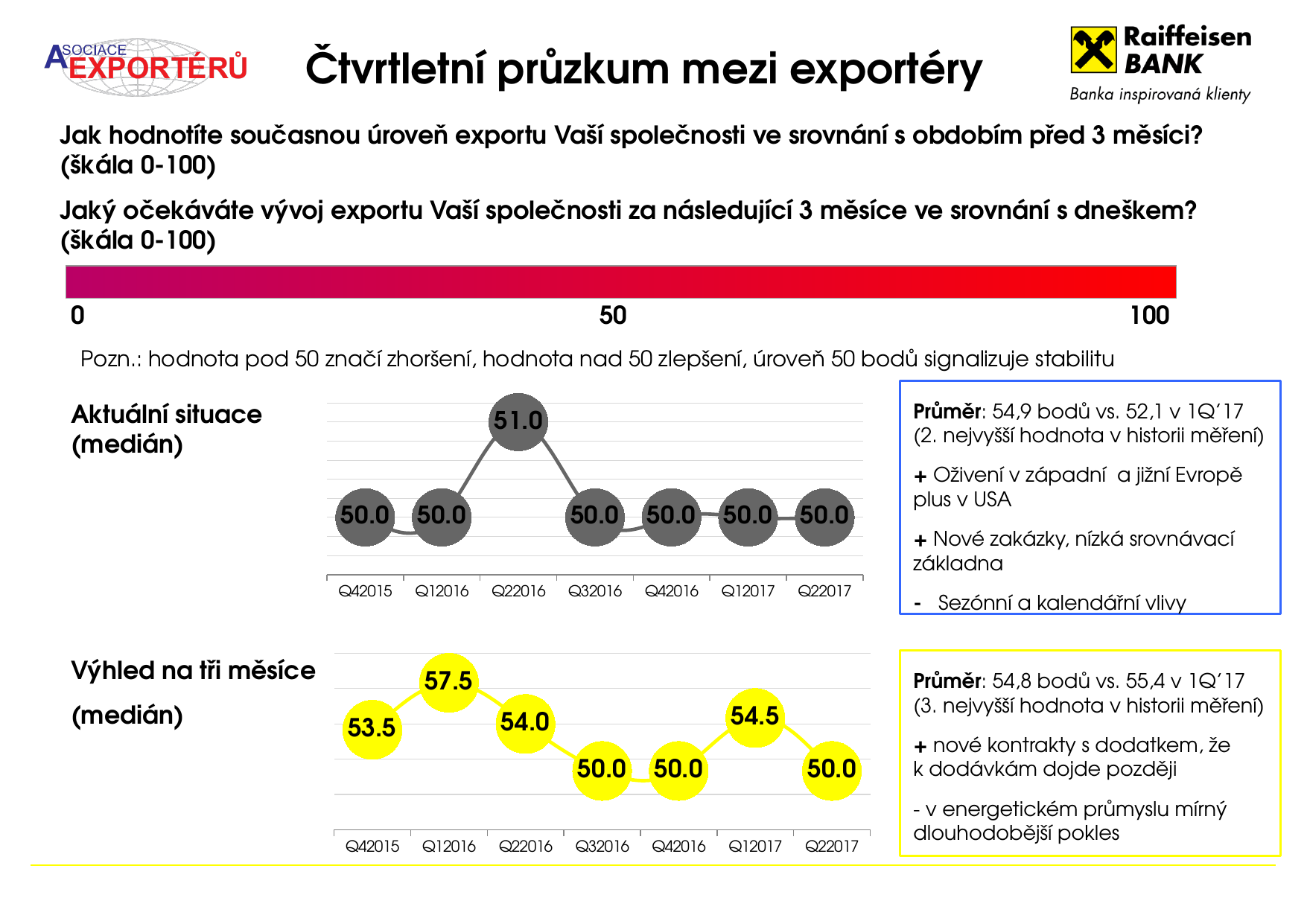

# Čtvrtletní průzkum mezi exportéry
Jak hodnotíte současnou úroveň exportu Vaší společnosti ve srovnání s obdobím před 3 měsíci? (škála 0-100)
Jaký očekáváte vývoj exportu Vaší společnosti za následující 3 měsíce ve srovnání s dneškem? (škála 0-100)

0                                                                           50                                                                         100
Pozn.: hodnota pod 50 značí zhoršení, hodnota nad 50 zlepšení, úroveň 50 bodů signalizuje stabilitu
Aktuální situace (medián)

Výhled na tři měsíce
(medián)
Průměr: 54,9 bodů vs. 52,1 v 1Q’17 (2. nejvyšší hodnota v historii měření)
+ Oživení v západní  a jižní Evropě plus v USA
+ Nové zakázky, nízká srovnávací základna
-   Sezónní a kalendářní vlivy

### Chart

| Category | SH |
|---|---|
| Q42015 | 50.0 |
| Q12016 | 50.0 |
| Q22016 | 51.0 |
| Q32016 | 50.0 |
| Q42016 | 50.0 |
| Q12017 | 50.0 |
| Q22017 | 50.0 |

### Chart

| Category | EXPECTATIONS |
|---|---|
| Q42015 | 53.5 |
| Q12016 | 57.5 |
| Q22016 | 54.0 |
| Q32016 | 50.0 |
| Q42016 | 50.0 |
| Q12017 | 54.5 |
| Q22017 | 50.0 |
Průměr: 54,8 bodů vs. 55,4 v 1Q’17 (3. nejvyšší hodnota v historii měření)
+ nové kontrakty s dodatkem, že k dodávkám dojde později
- v energetickém průmyslu mírný dlouhodobější pokles